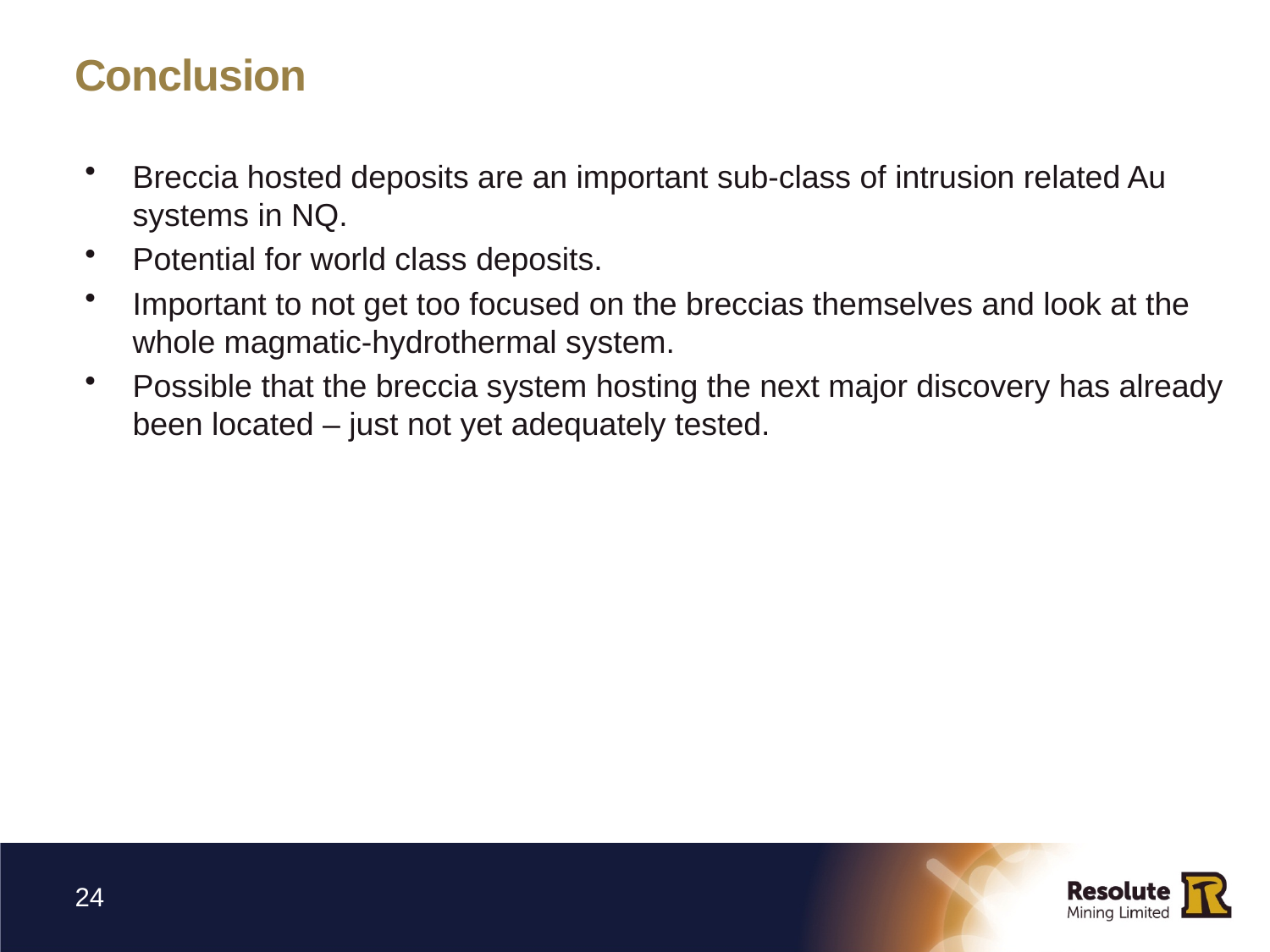

# Conclusion
Breccia hosted deposits are an important sub-class of intrusion related Au systems in NQ.
Potential for world class deposits.
Important to not get too focused on the breccias themselves and look at the whole magmatic-hydrothermal system.
Possible that the breccia system hosting the next major discovery has already been located – just not yet adequately tested.

24